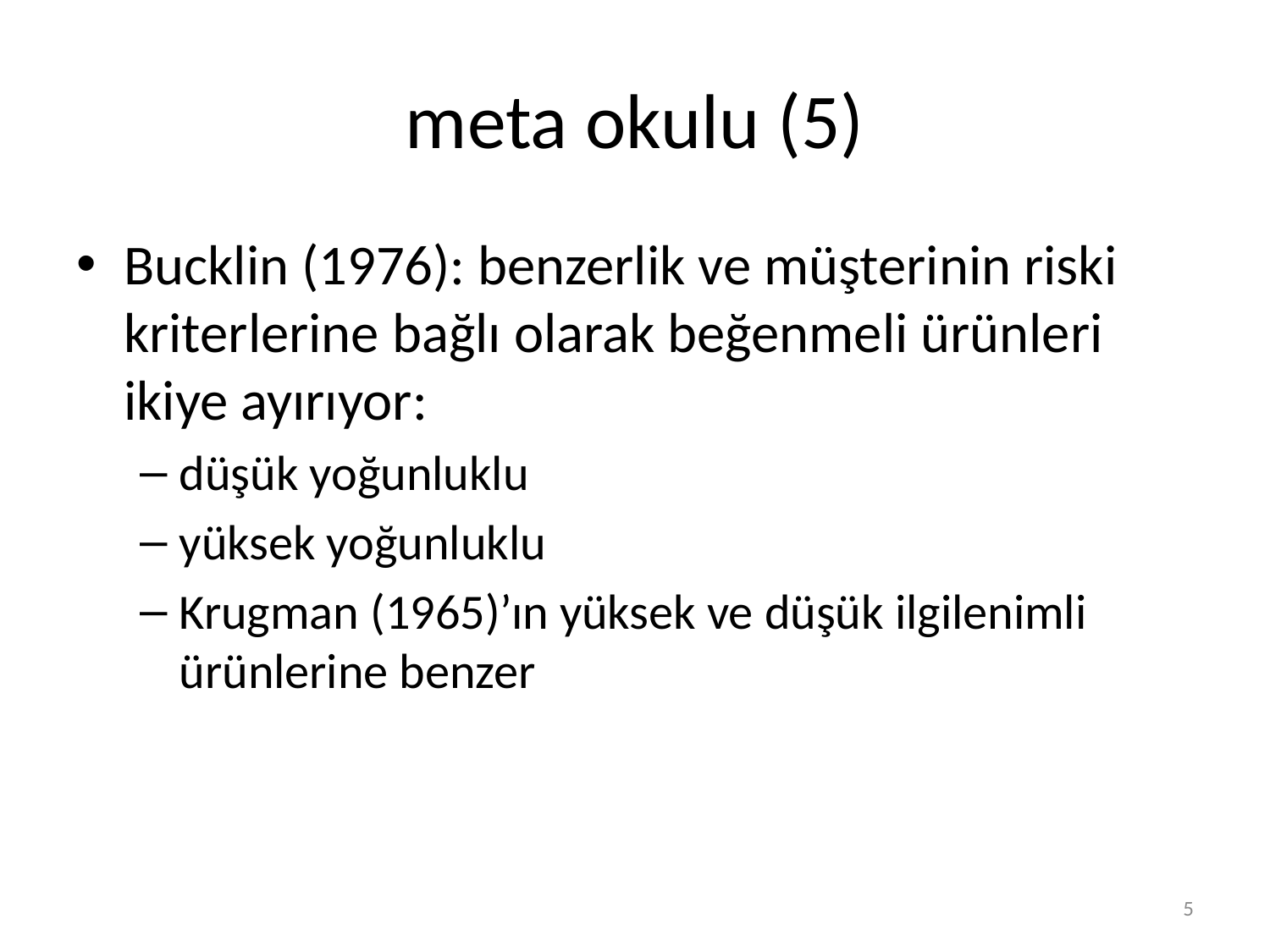

# meta okulu (5)
Bucklin (1976): benzerlik ve müşterinin riski kriterlerine bağlı olarak beğenmeli ürünleri ikiye ayırıyor:
düşük yoğunluklu
yüksek yoğunluklu
Krugman (1965)’ın yüksek ve düşük ilgilenimli ürünlerine benzer
5